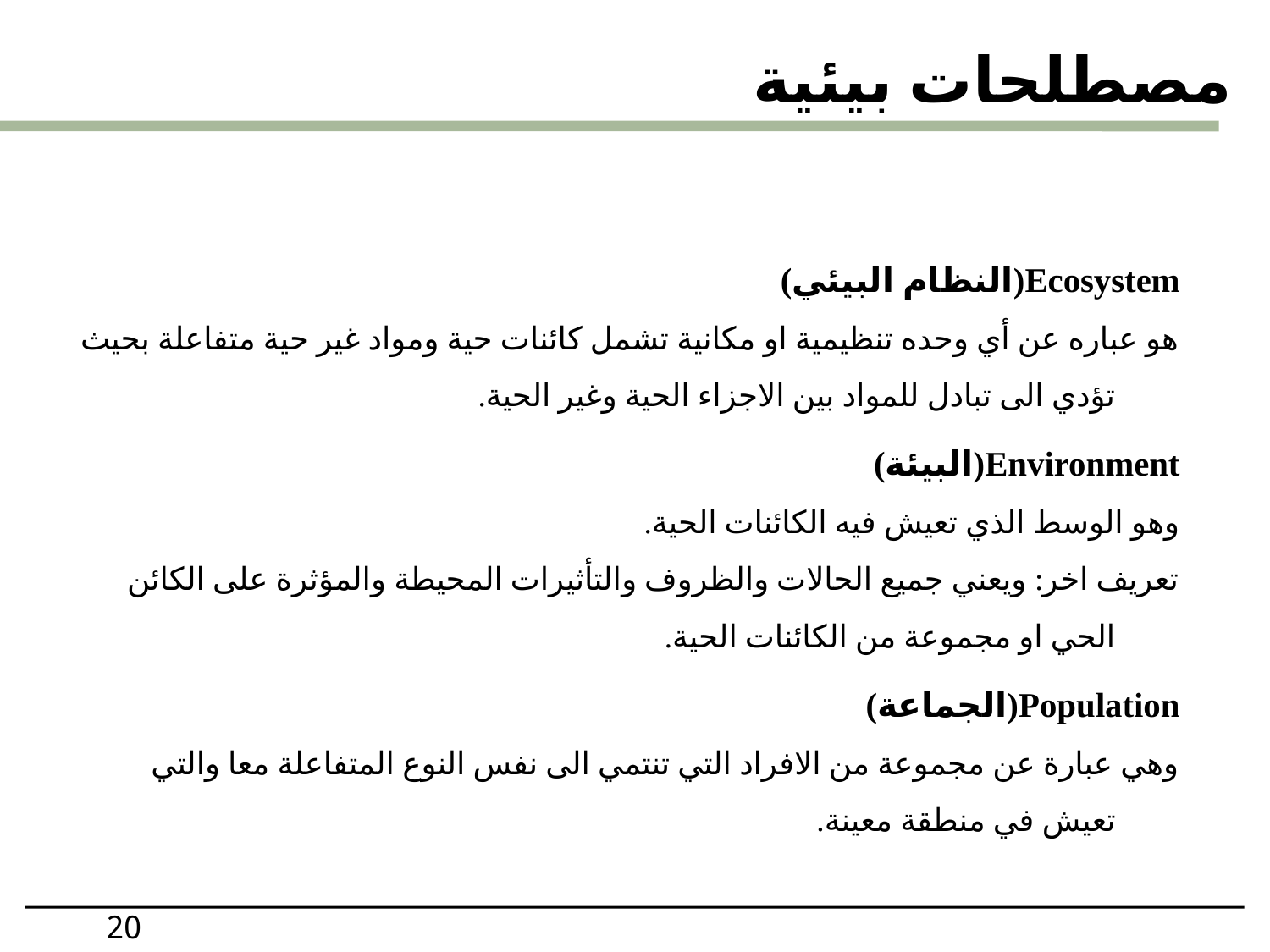

# مصطلحات بيئية

Ecosystem(النظام البيئي)
هو عباره عن أي وحده تنظيمية او مكانية تشمل كائنات حية ومواد غير حية متفاعلة بحيث تؤدي الى تبادل للمواد بين الاجزاء الحية وغير الحية.
Environment(البيئة)
وهو الوسط الذي تعيش فيه الكائنات الحية.
تعريف اخر: ويعني جميع الحالات والظروف والتأثيرات المحيطة والمؤثرة على الكائن الحي او مجموعة من الكائنات الحية.
Population(الجماعة)
وهي عبارة عن مجموعة من الافراد التي تنتمي الى نفس النوع المتفاعلة معا والتي تعيش في منطقة معينة.
20